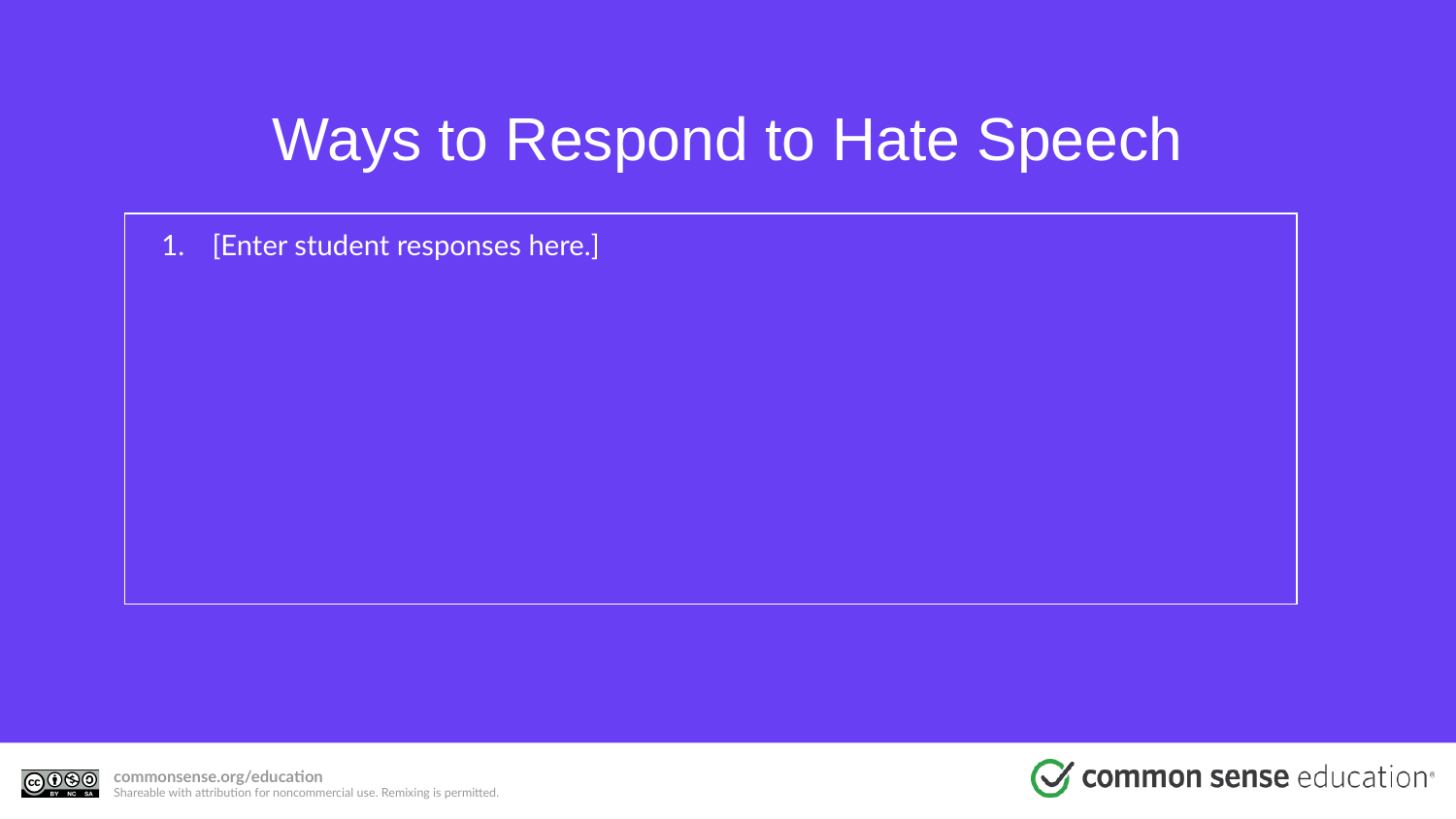

Ways to Respond to Hate Speech
| [Enter student responses here.] |
| --- |